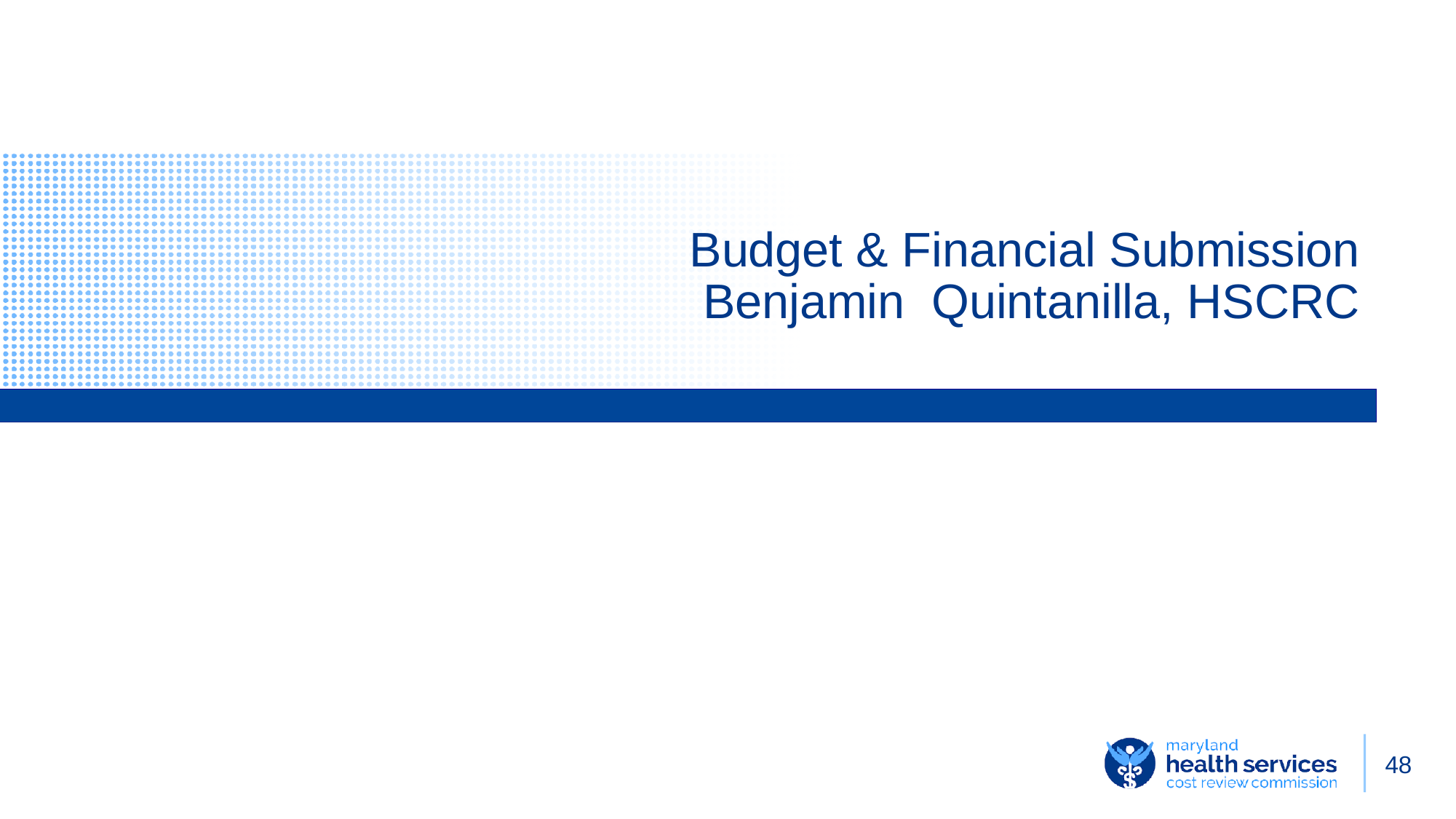

# Budget & Financial Submission Benjamin  Quintanilla, HSCRC
48